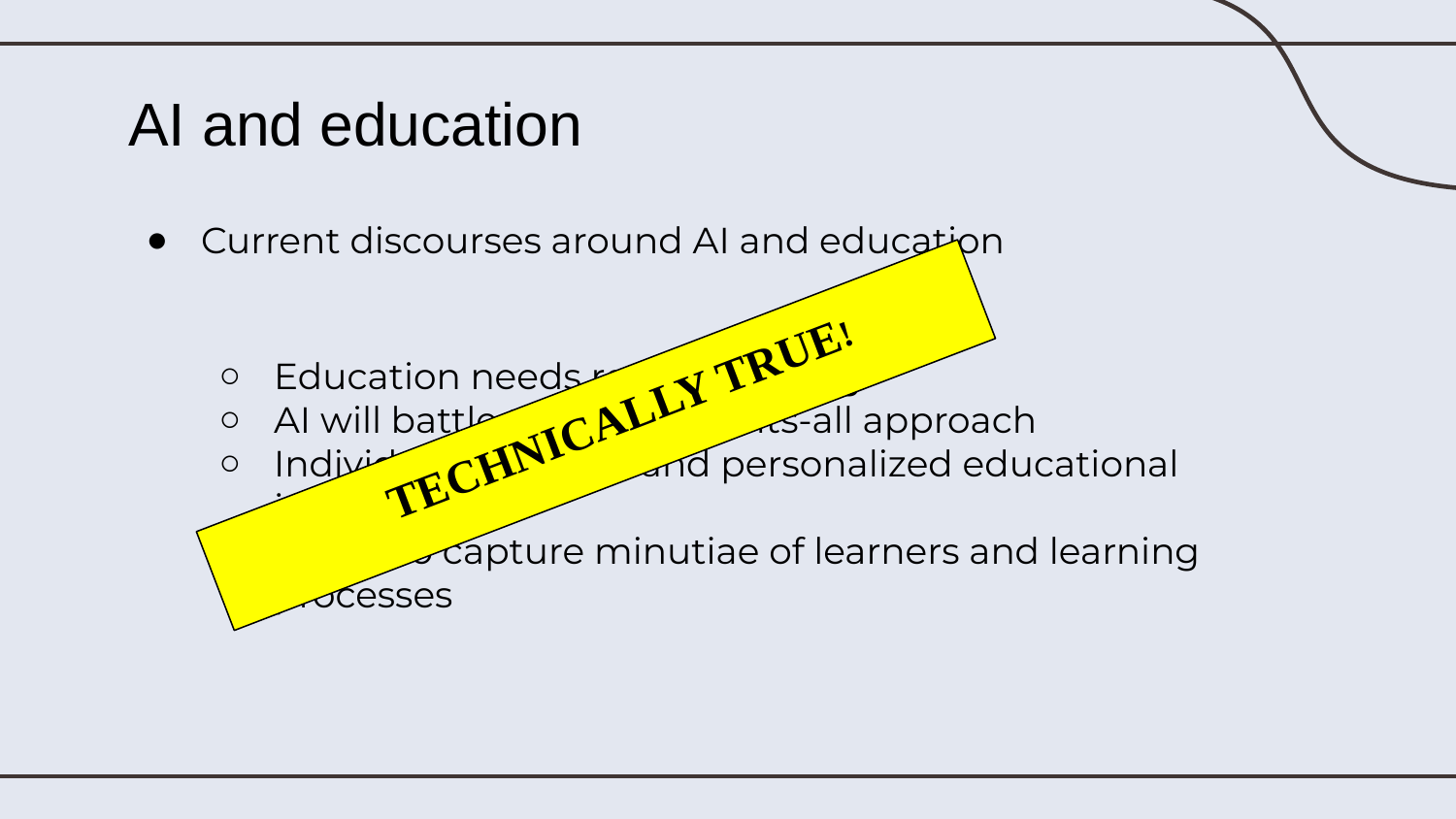

# AI and education
Current discourses around AI and education

Education needs revolutionizing
AI will battle the one-size-fits-all approach
Individually tailored and personalized educational journeys
Ability to capture minutiae of learners and learning processes

               TECHNICALLY TRUE!